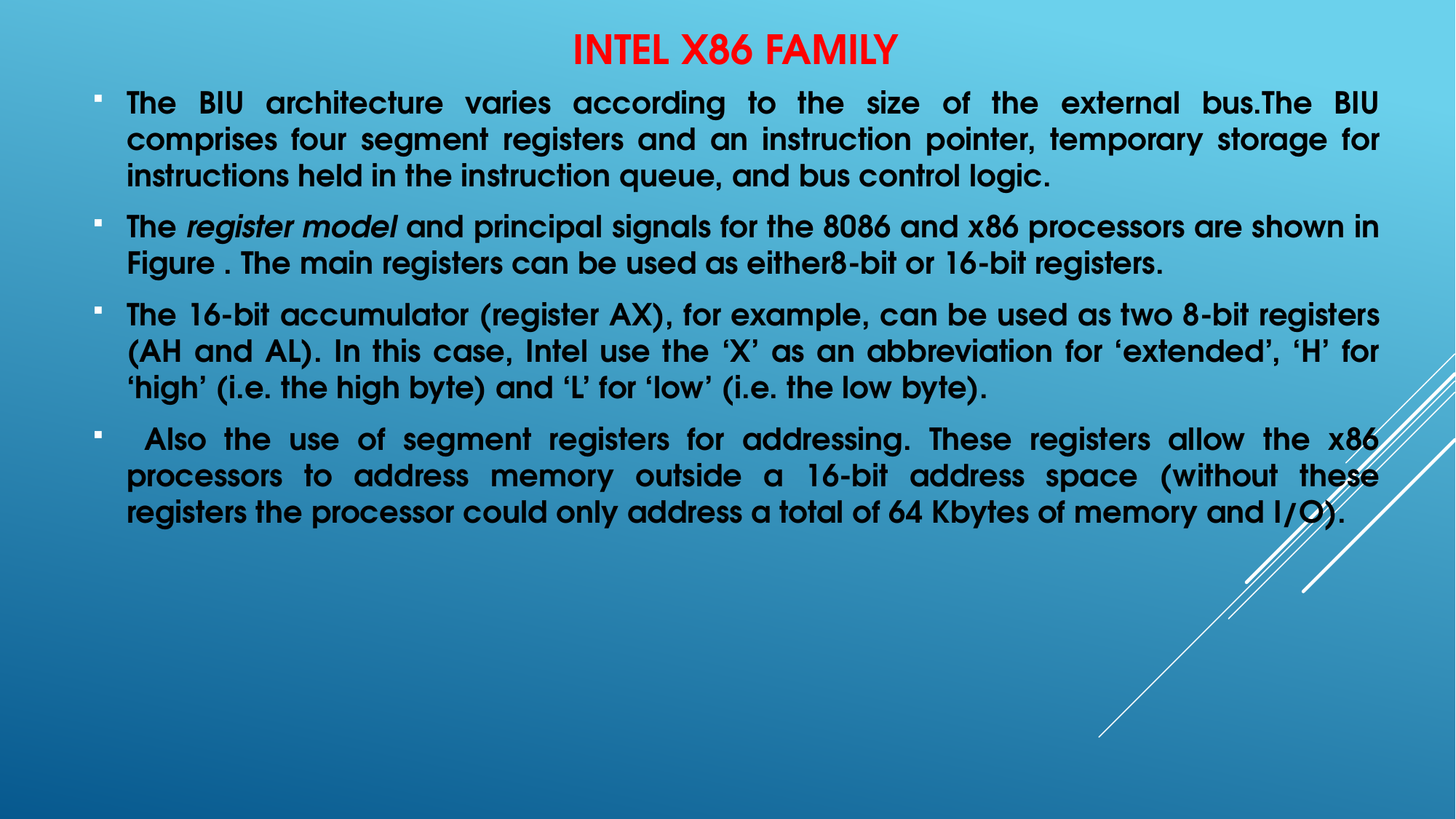

# INTEL X86 FAMILY
The BIU architecture varies according to the size of the external bus.The BIU comprises four segment registers and an instruction pointer, temporary storage for instructions held in the instruction queue, and bus control logic.
The register model and principal signals for the 8086 and x86 processors are shown in Figure . The main registers can be used as either8-bit or 16-bit registers.
The 16-bit accumulator (register AX), for example, can be used as two 8-bit registers (AH and AL). In this case, Intel use the ‘X’ as an abbreviation for ‘extended’, ‘H’ for ‘high’ (i.e. the high byte) and ‘L’ for ‘low’ (i.e. the low byte).
 Also the use of segment registers for addressing. These registers allow the x86 processors to address memory outside a 16-bit address space (without these registers the processor could only address a total of 64 Kbytes of memory and I/O).